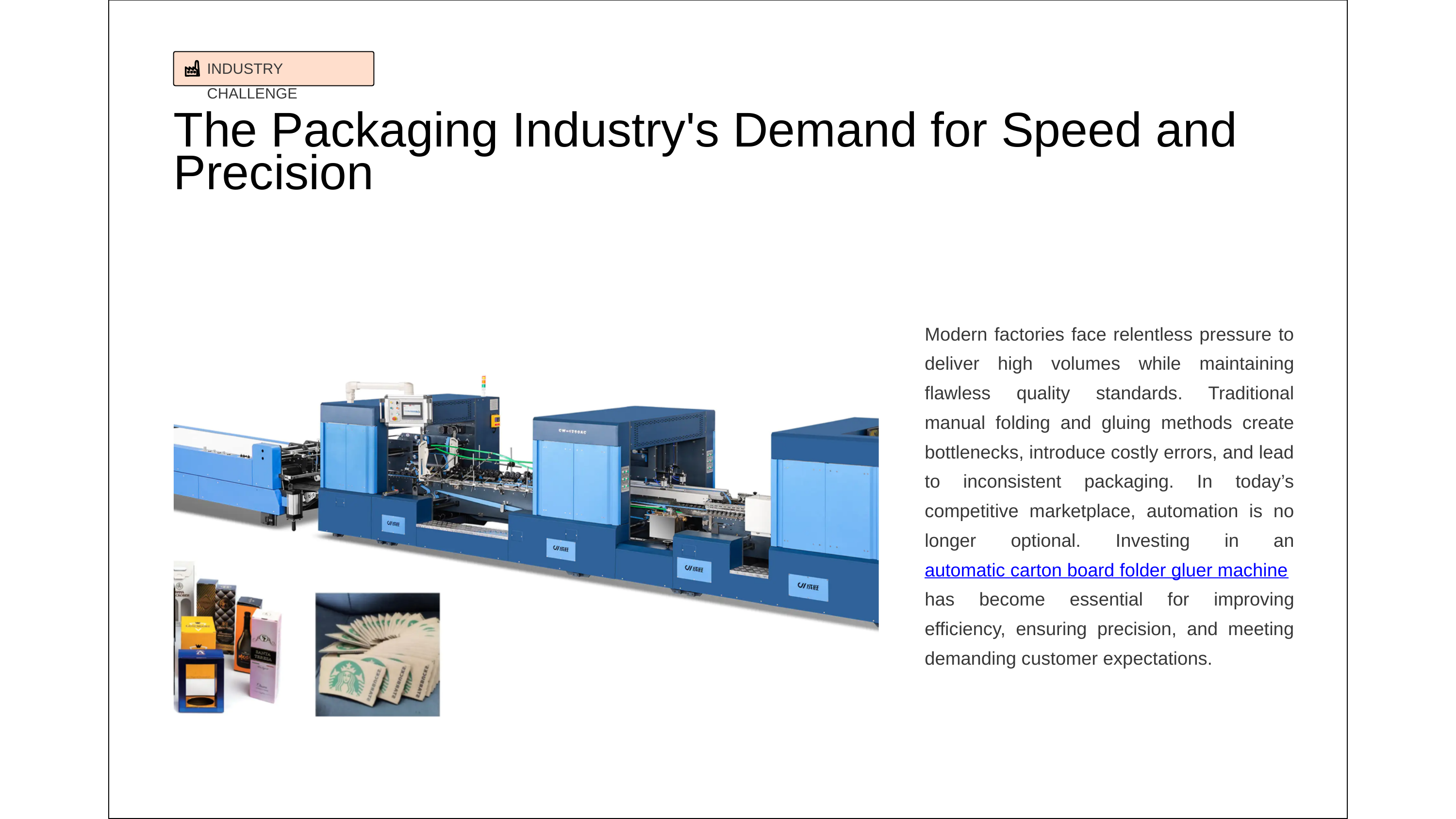

INDUSTRY CHALLENGE
The Packaging Industry's Demand for Speed and
Precision

Modern factories face relentless pressure to deliver high volumes while maintaining flawless quality standards. Traditional manual folding and gluing methods create bottlenecks, introduce costly errors, and lead to inconsistent packaging. In today’s competitive marketplace, automation is no longer optional. Investing in an automatic carton board folder gluer machine has become essential for improving efficiency, ensuring precision, and meeting demanding customer expectations.